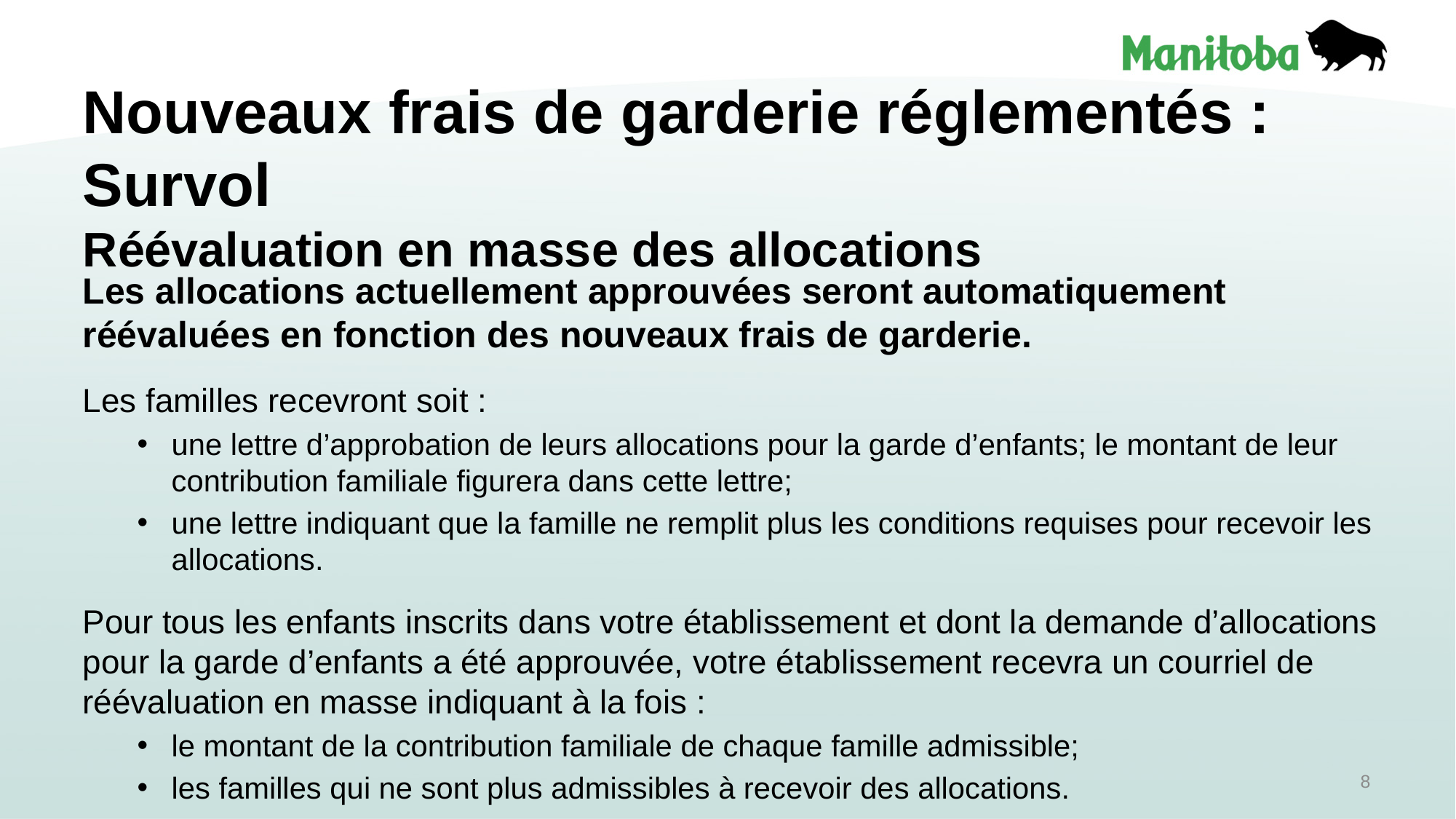

# Nouveaux frais de garderie réglementés : Survol Réévaluation en masse des allocations
Les allocations actuellement approuvées seront automatiquement réévaluées en fonction des nouveaux frais de garderie.

Les familles recevront soit :
une lettre d’approbation de leurs allocations pour la garde d’enfants; le montant de leur contribution familiale figurera dans cette lettre;
une lettre indiquant que la famille ne remplit plus les conditions requises pour recevoir les allocations.

Pour tous les enfants inscrits dans votre établissement et dont la demande d’allocations pour la garde d’enfants a été approuvée, votre établissement recevra un courriel de réévaluation en masse indiquant à la fois :
le montant de la contribution familiale de chaque famille admissible;
les familles qui ne sont plus admissibles à recevoir des allocations.

8